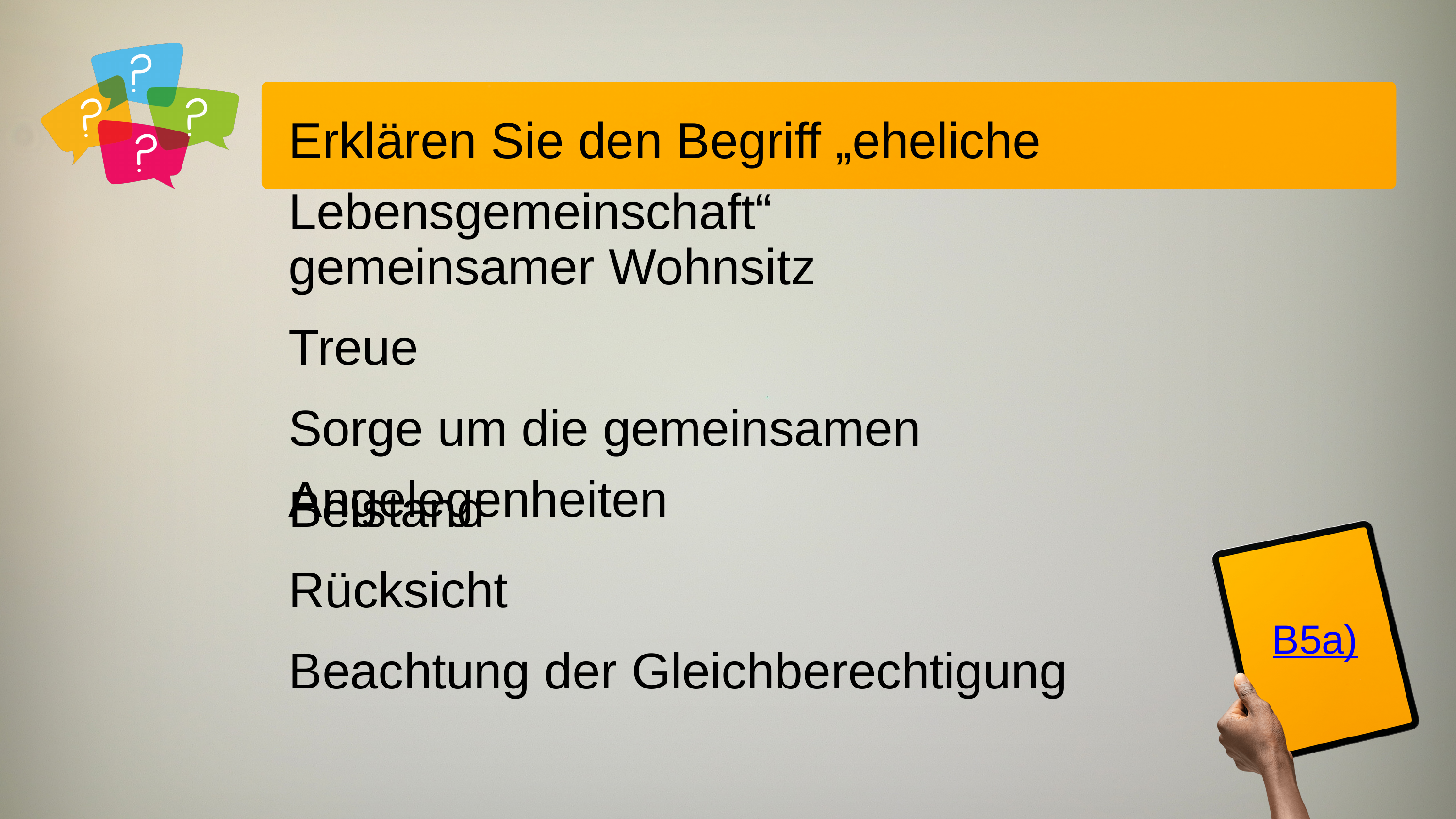

Erklären Sie den Begriff „eheliche Lebensgemeinschaft“
gemeinsamer Wohnsitz
Treue
Sorge um die gemeinsamen Angelegenheiten
Beistand

Rücksicht
B5a)
Beachtung der Gleichberechtigung